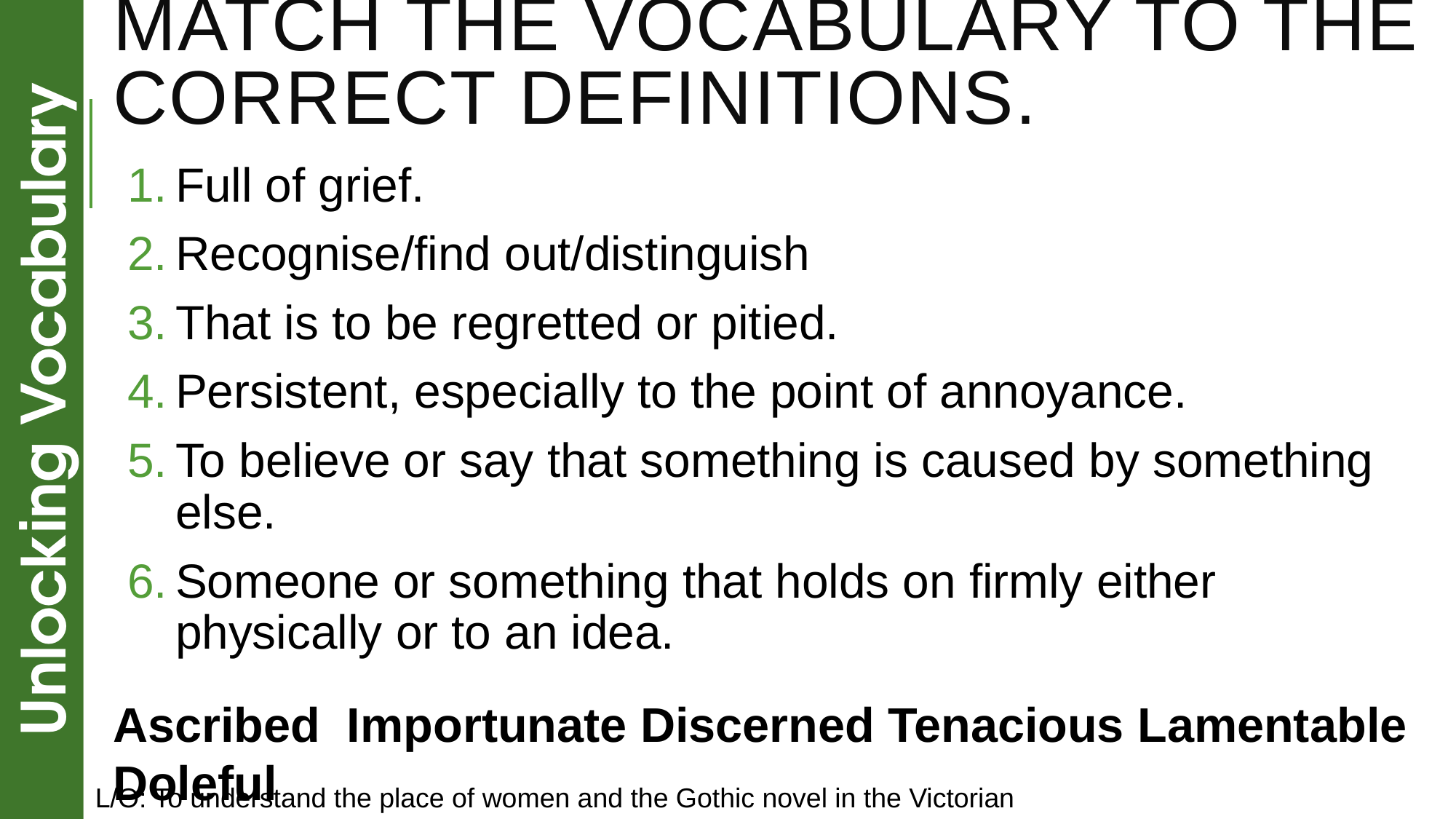

# Match the vocabulary to the correct definitions.
Full of grief.
Recognise/find out/distinguish
That is to be regretted or pitied.
Persistent, especially to the point of annoyance.
To believe or say that something is caused by something else.
Someone or something that holds on firmly either physically or to an idea.

Unlocking Vocabulary
Ascribed  Importunate Discerned Tenacious Lamentable Doleful
L/O: To understand the place of women and the Gothic novel in the Victorian era.